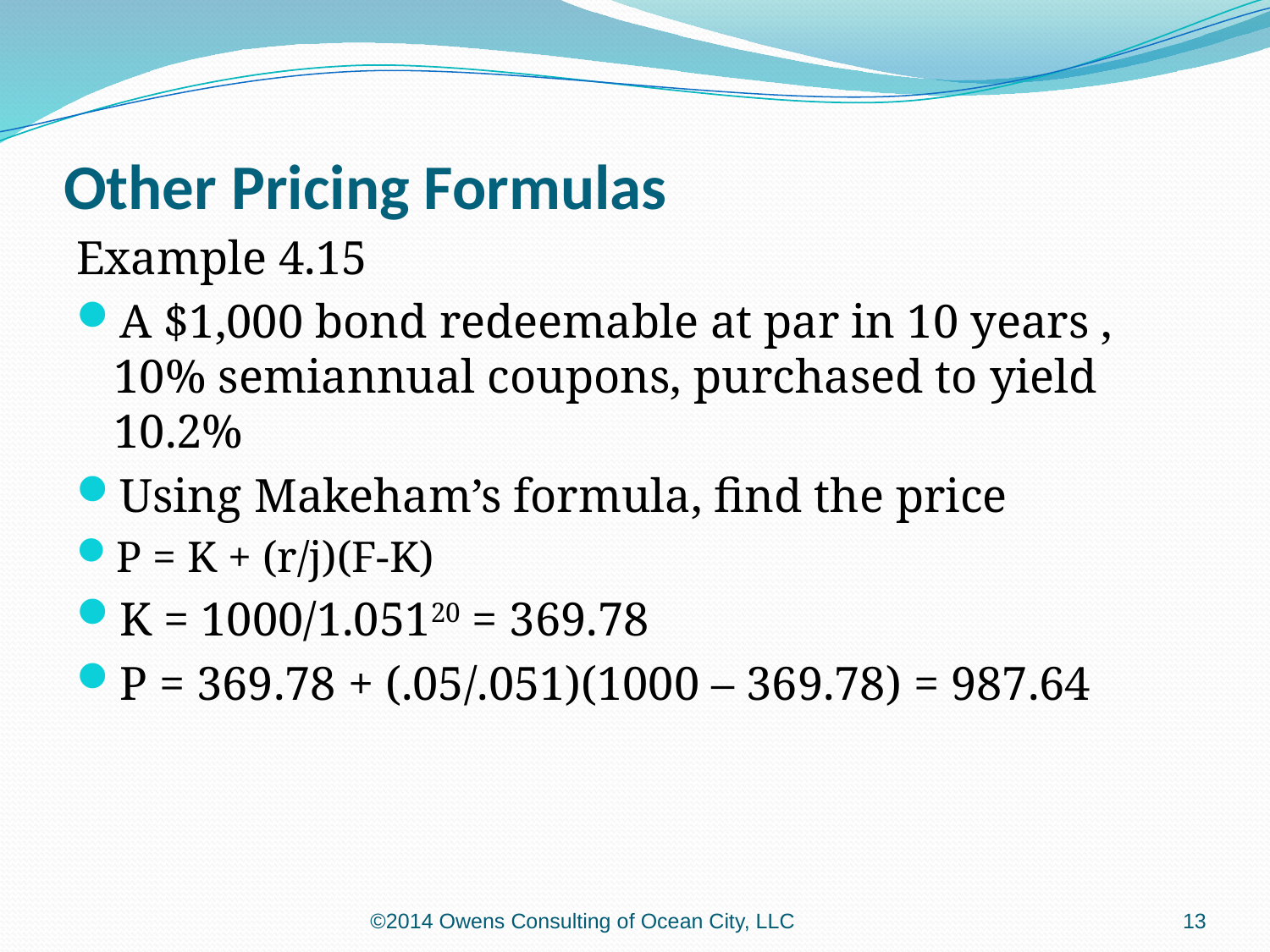

# Other Pricing Formulas
Example 4.15
A $1,000 bond redeemable at par in 10 years , 10% semiannual coupons, purchased to yield 10.2%
Using Makeham’s formula, find the price
P = K + (r/j)(F-K)
K = 1000/1.05120 = 369.78
P = 369.78 + (.05/.051)(1000 – 369.78) = 987.64
©2014 Owens Consulting of Ocean City, LLC
13